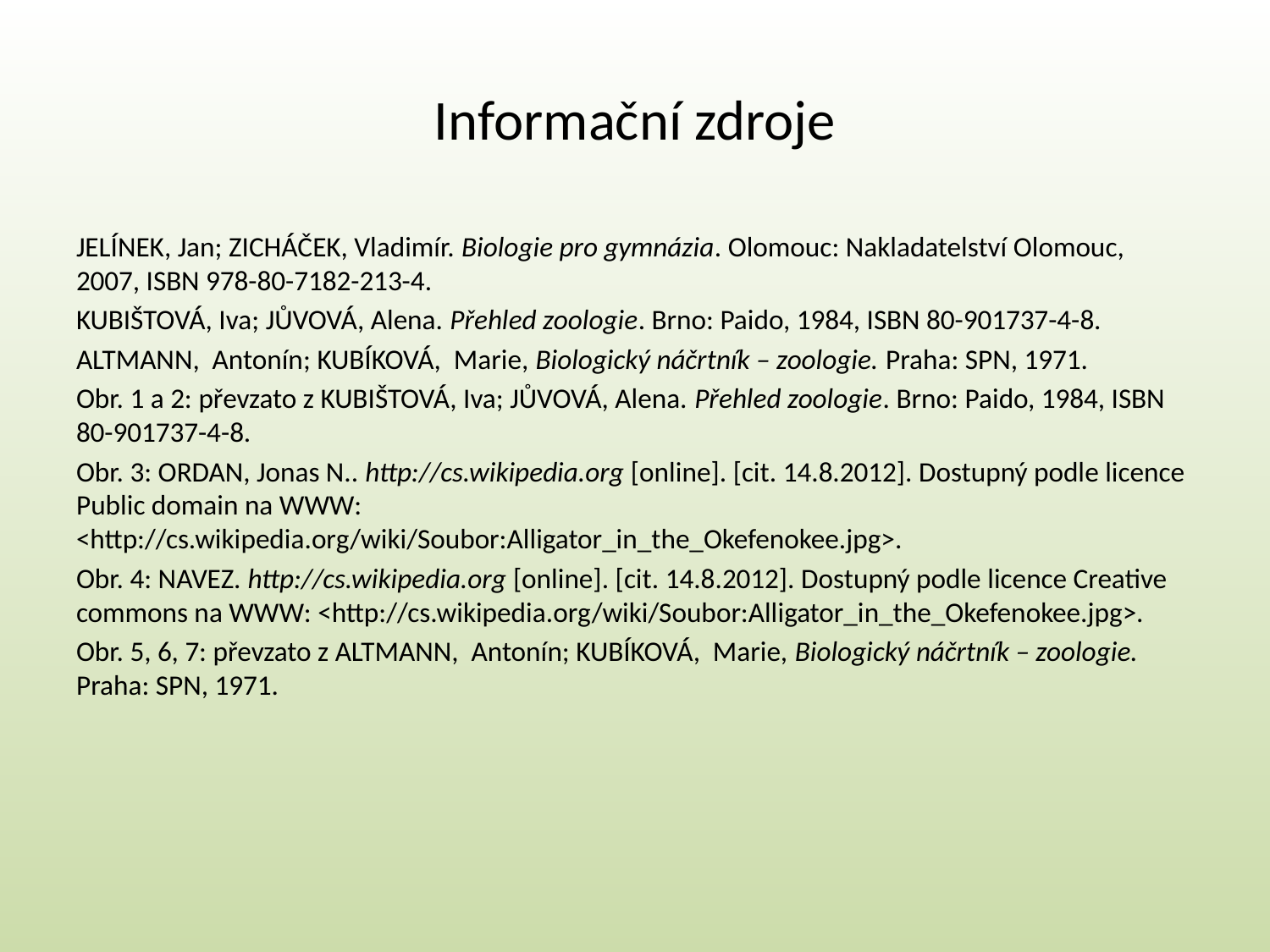

# Informační zdroje
JELÍNEK, Jan; ZICHÁČEK, Vladimír. Biologie pro gymnázia. Olomouc: Nakladatelství Olomouc, 2007, ISBN 978-80-7182-213-4.
KUBIŠTOVÁ, Iva; JŮVOVÁ, Alena. Přehled zoologie. Brno: Paido, 1984, ISBN 80-901737-4-8.
ALTMANN,  Antonín; KUBÍKOVÁ,  Marie, Biologický náčrtník – zoologie. Praha: SPN, 1971.
Obr. 1 a 2: převzato z KUBIŠTOVÁ, Iva; JŮVOVÁ, Alena. Přehled zoologie. Brno: Paido, 1984, ISBN 80-901737-4-8.
Obr. 3: ORDAN, Jonas N.. http://cs.wikipedia.org [online]. [cit. 14.8.2012]. Dostupný podle licence Public domain na WWW: <http://cs.wikipedia.org/wiki/Soubor:Alligator_in_the_Okefenokee.jpg>.
Obr. 4: NAVEZ. http://cs.wikipedia.org [online]. [cit. 14.8.2012]. Dostupný podle licence Creative commons na WWW: <http://cs.wikipedia.org/wiki/Soubor:Alligator_in_the_Okefenokee.jpg>.
Obr. 5, 6, 7: převzato z ALTMANN,  Antonín; KUBÍKOVÁ,  Marie, Biologický náčrtník – zoologie. Praha: SPN, 1971.